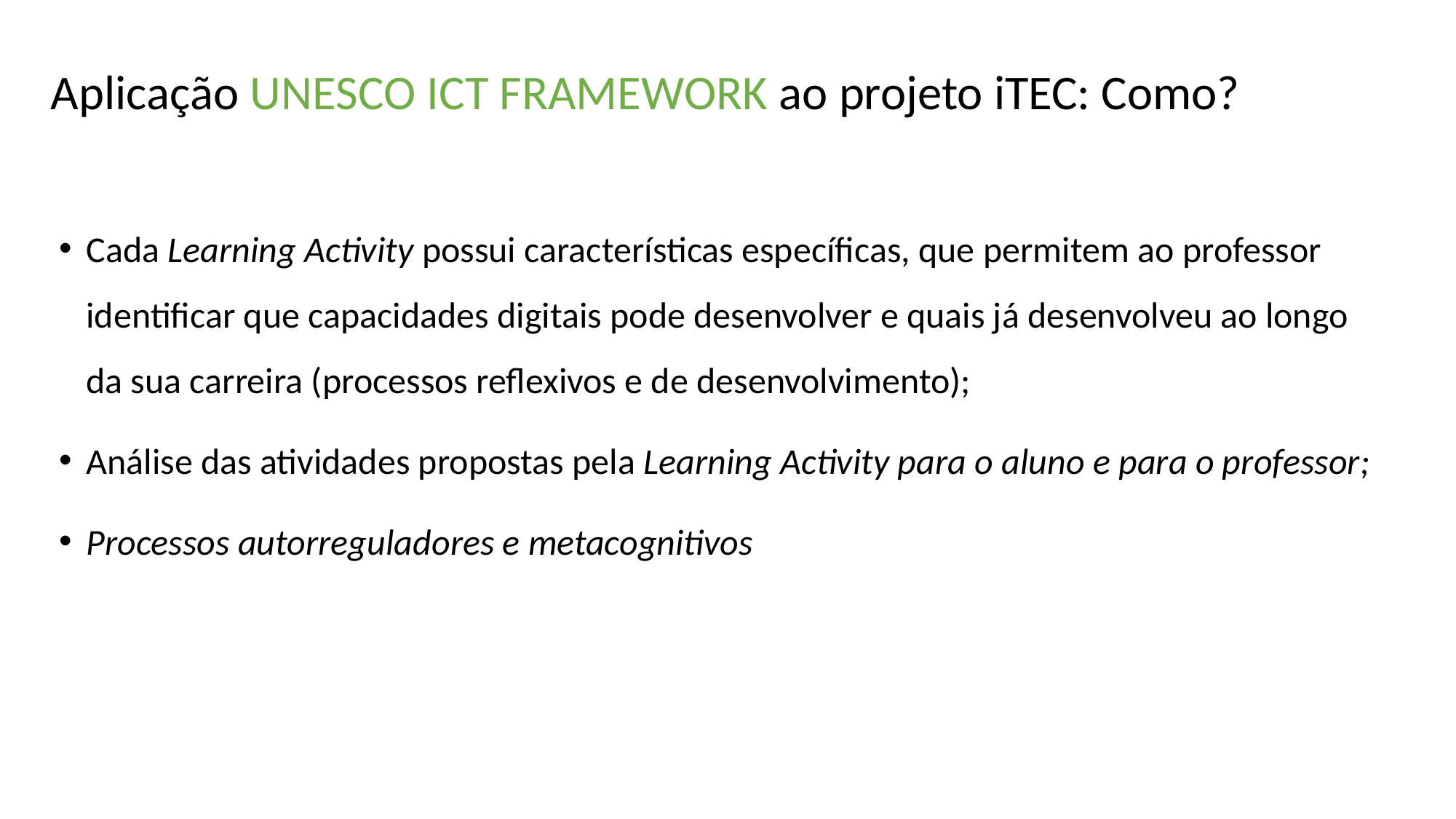

# Aplicação UNESCO ICT FRAMEWORK ao projeto iTEC: Como?
Cada Learning Activity possui características específicas, que permitem ao professor identificar que capacidades digitais pode desenvolver e quais já desenvolveu ao longo da sua carreira (processos reflexivos e de desenvolvimento);
Análise das atividades propostas pela Learning Activity para o aluno e para o professor;
Processos autorreguladores e metacognitivos